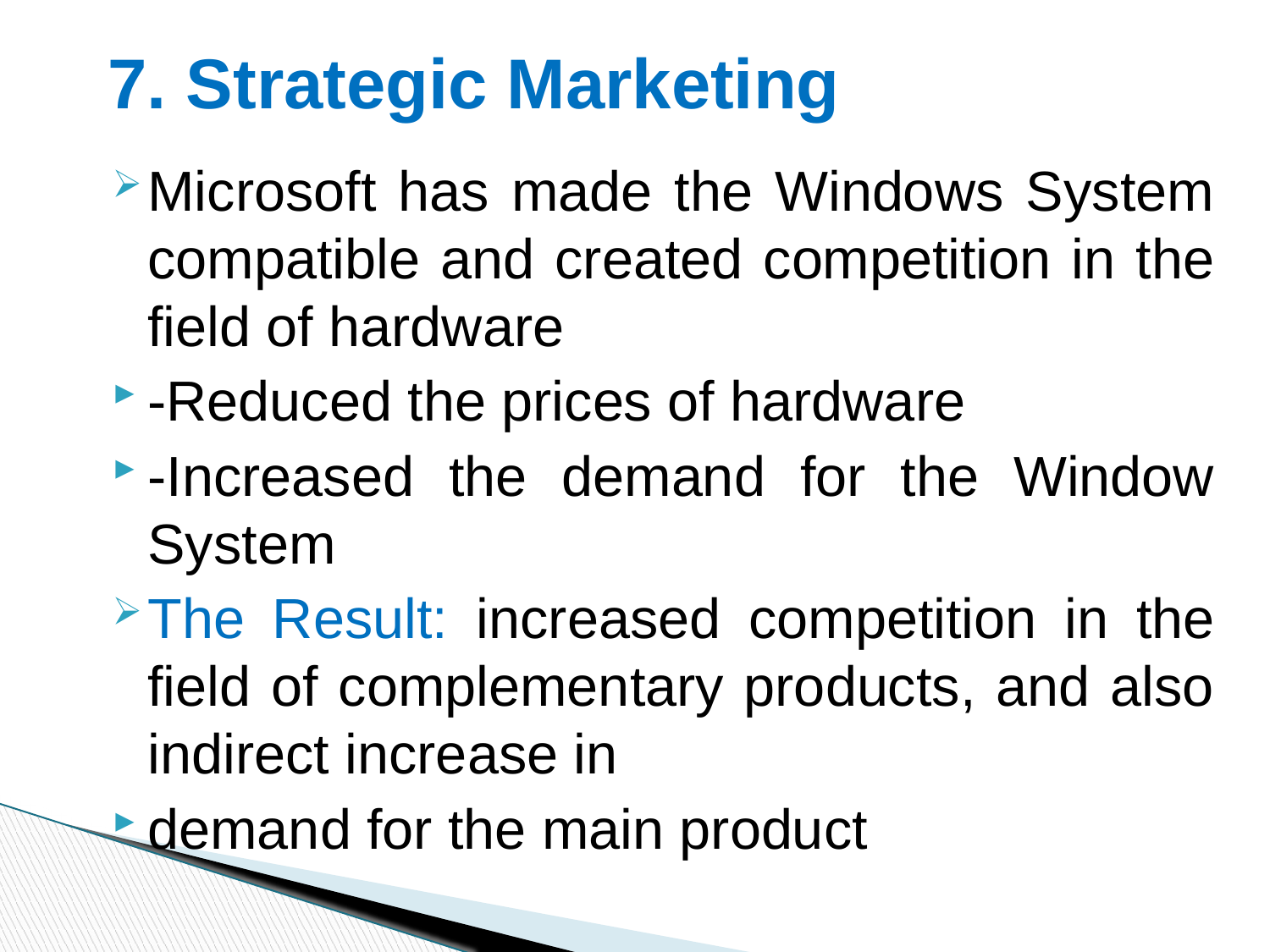

7. Strategic Marketing
Microsoft has made the Windows System compatible and created competition in the field of hardware
-Reduced the prices of hardware
-Increased the demand for the Window System
The Result: increased competition in the field of complementary products, and also indirect increase in
demand for the main product